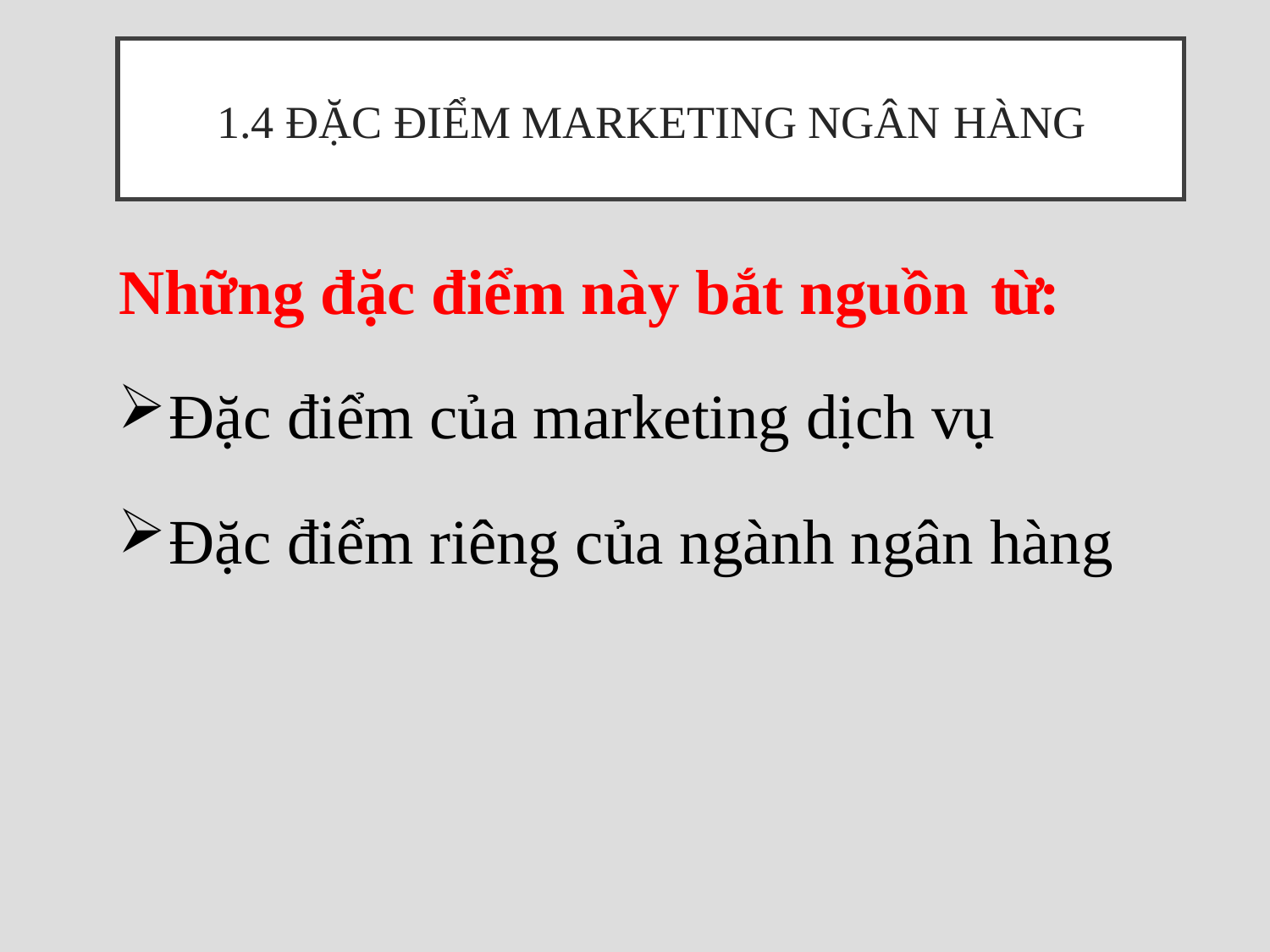

# 1.4 Đặc điểm Marketing ngân hàng
Những đặc điểm này bắt nguồn từ:
Đặc điểm của marketing dịch vụ
Đặc điểm riêng của ngành ngân hàng